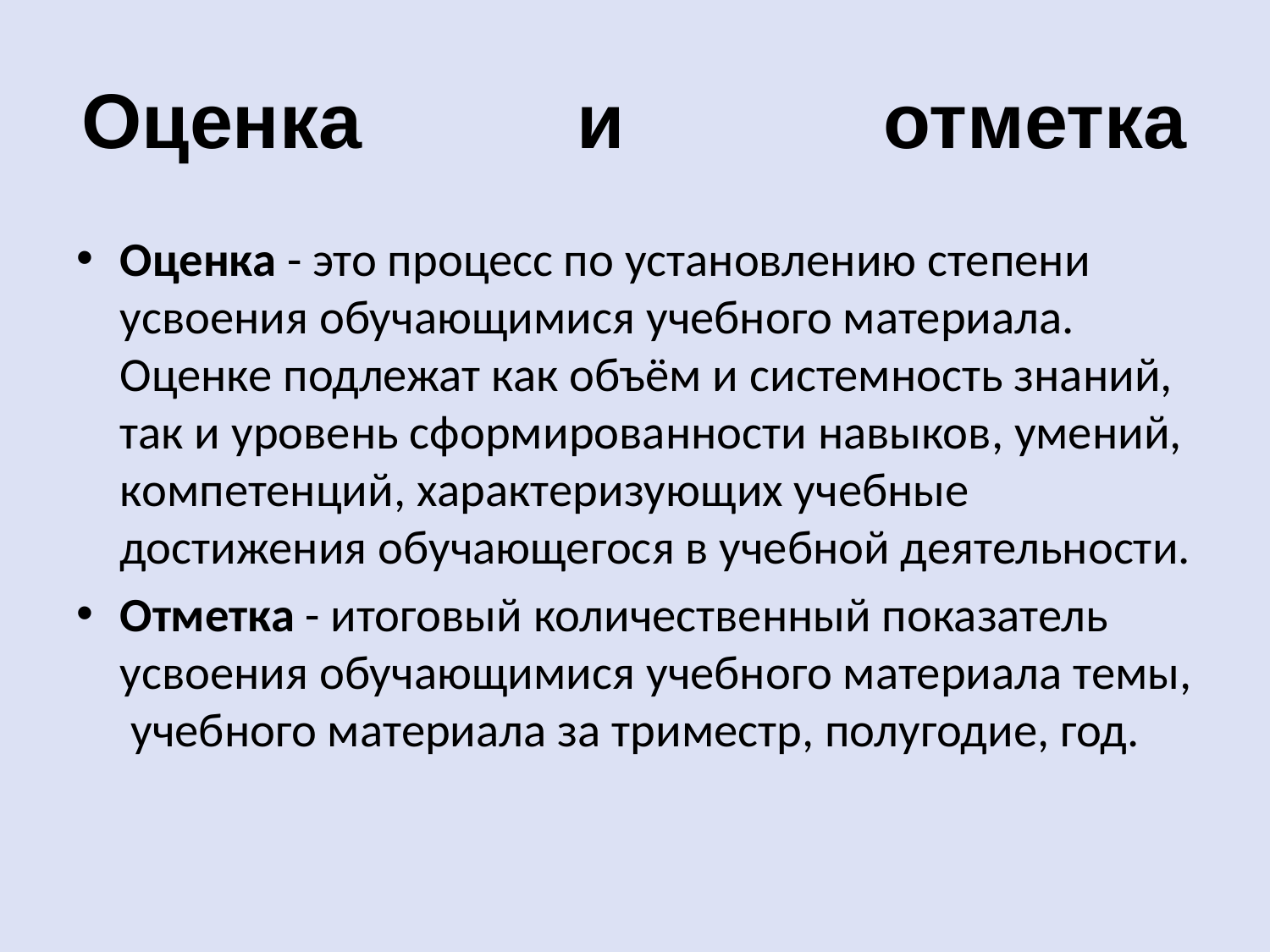

# Оценка          и            отметка
Оценка - это процесс по установлению степени усвоения обучающимися учебного материала. Оценке подлежат как объём и системность знаний, так и уровень сформированности навыков, умений, компетенций, характеризующих учебные достижения обучающегося в учебной деятельности.
Отметка - итоговый количественный показатель усвоения обучающимися учебного материала темы,  учебного материала за триместр, полугодие, год.